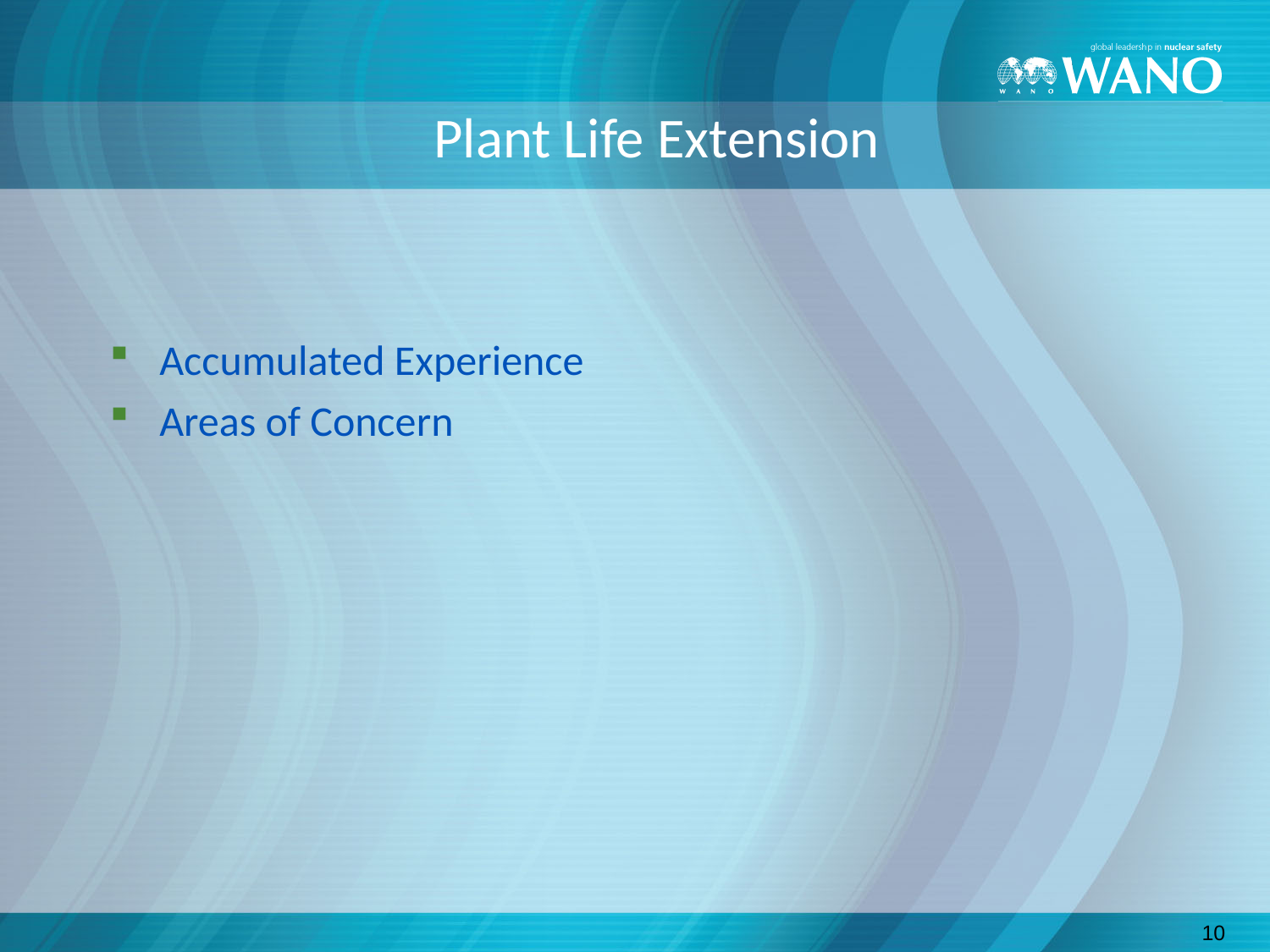

# Plant Life Extension
Accumulated Experience
Areas of Concern

10